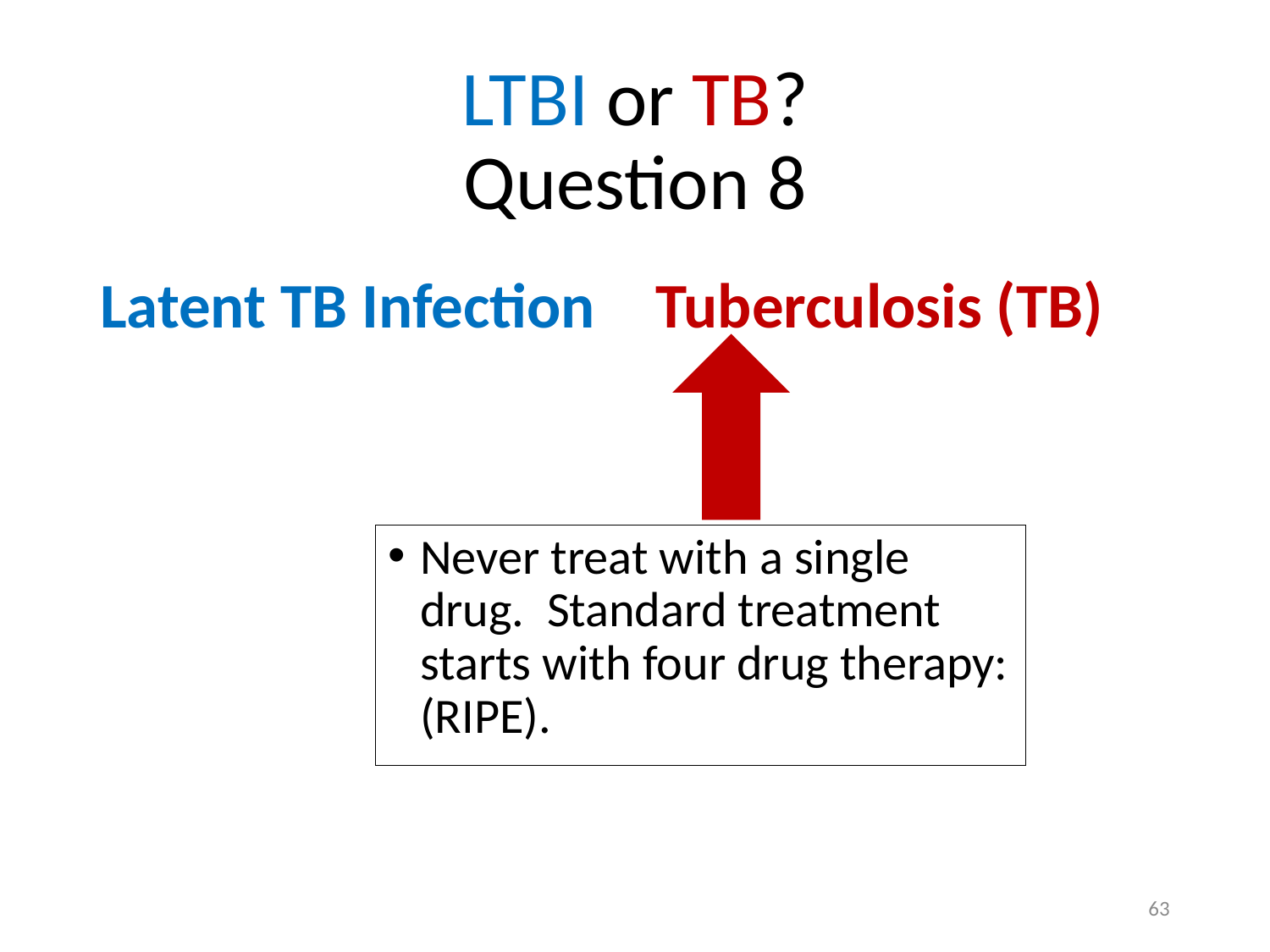

# LTBI or TB? Question 8
Latent TB Infection
Tuberculosis (TB)

Never treat with a single drug.  Standard treatment starts with four drug therapy: (RIPE).

63